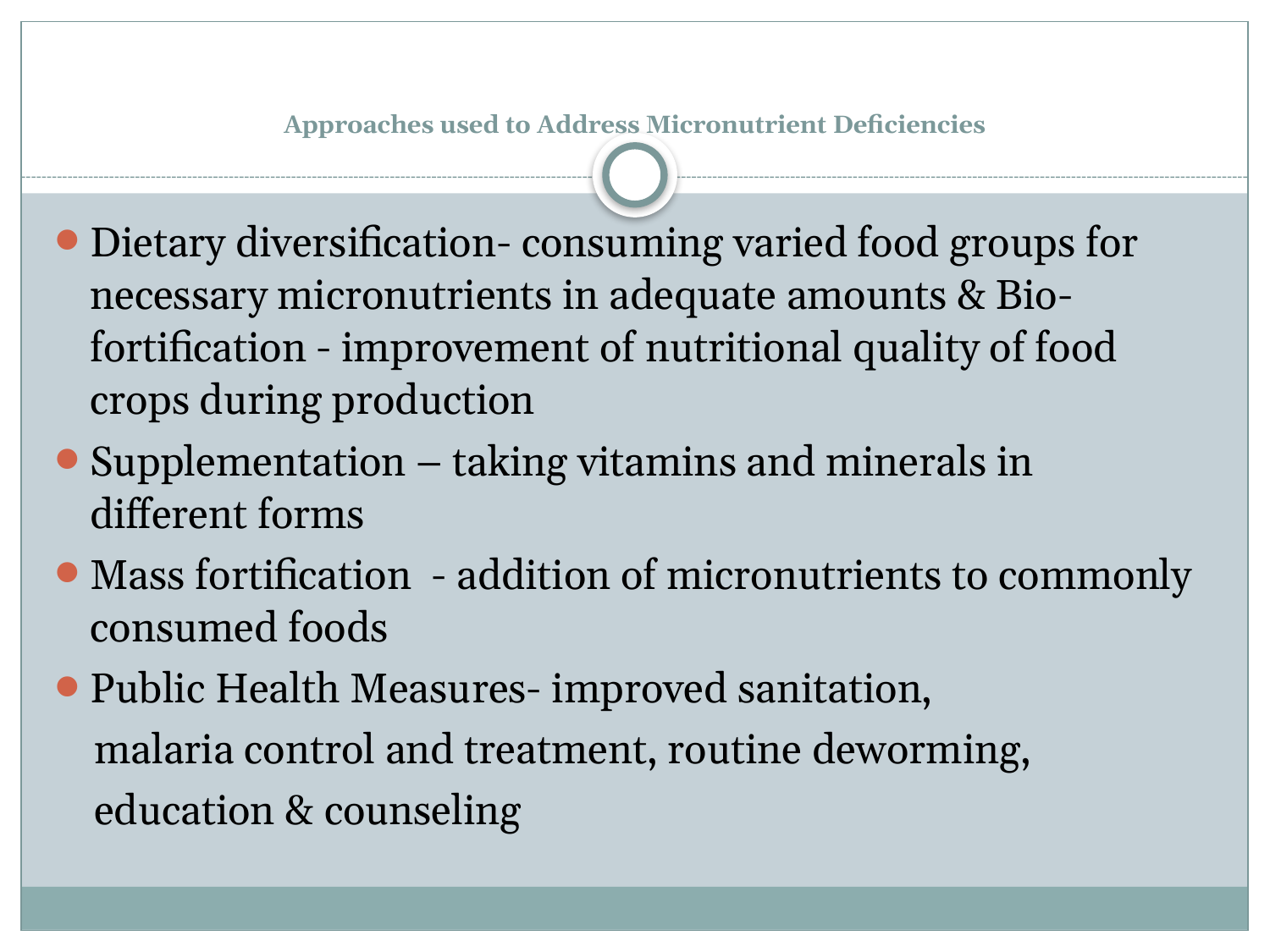

# Approaches used to Address Micronutrient Deficiencies
Dietary diversification- consuming varied food groups for necessary micronutrients in adequate amounts & Bio-fortification - improvement of nutritional quality of food crops during production
Supplementation – taking vitamins and minerals in  different forms
Mass fortification  - addition of micronutrients to commonly consumed foods
Public Health Measures- improved sanitation,
    malaria control and treatment, routine deworming,
    education & counseling